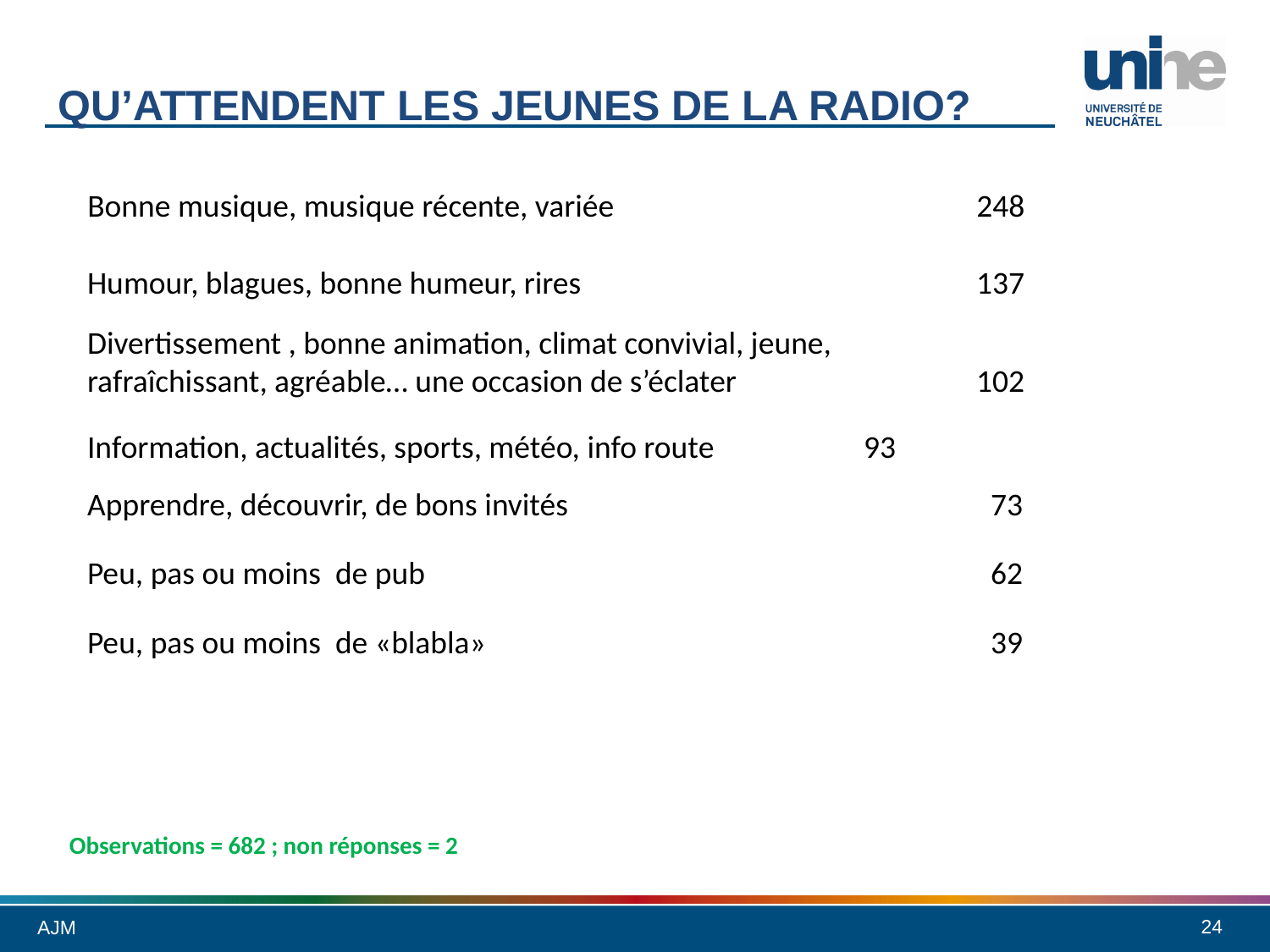

# Qu’attendent les jeunes de La radio?
Bonne musique, musique récente, variée			248
Humour, blagues, bonne humeur, rires				137
Divertissement , bonne animation, climat convivial, jeune,
rafraîchissant, agréable… une occasion de s’éclater 		102
Information, actualités, sports, météo, info route 		  93
Apprendre, découvrir, de bons invités 		             		  73
Peu, pas ou moins  de pub			 		  62
Peu, pas ou moins  de «blabla»				  39
Observations = 682 ; non réponses = 2